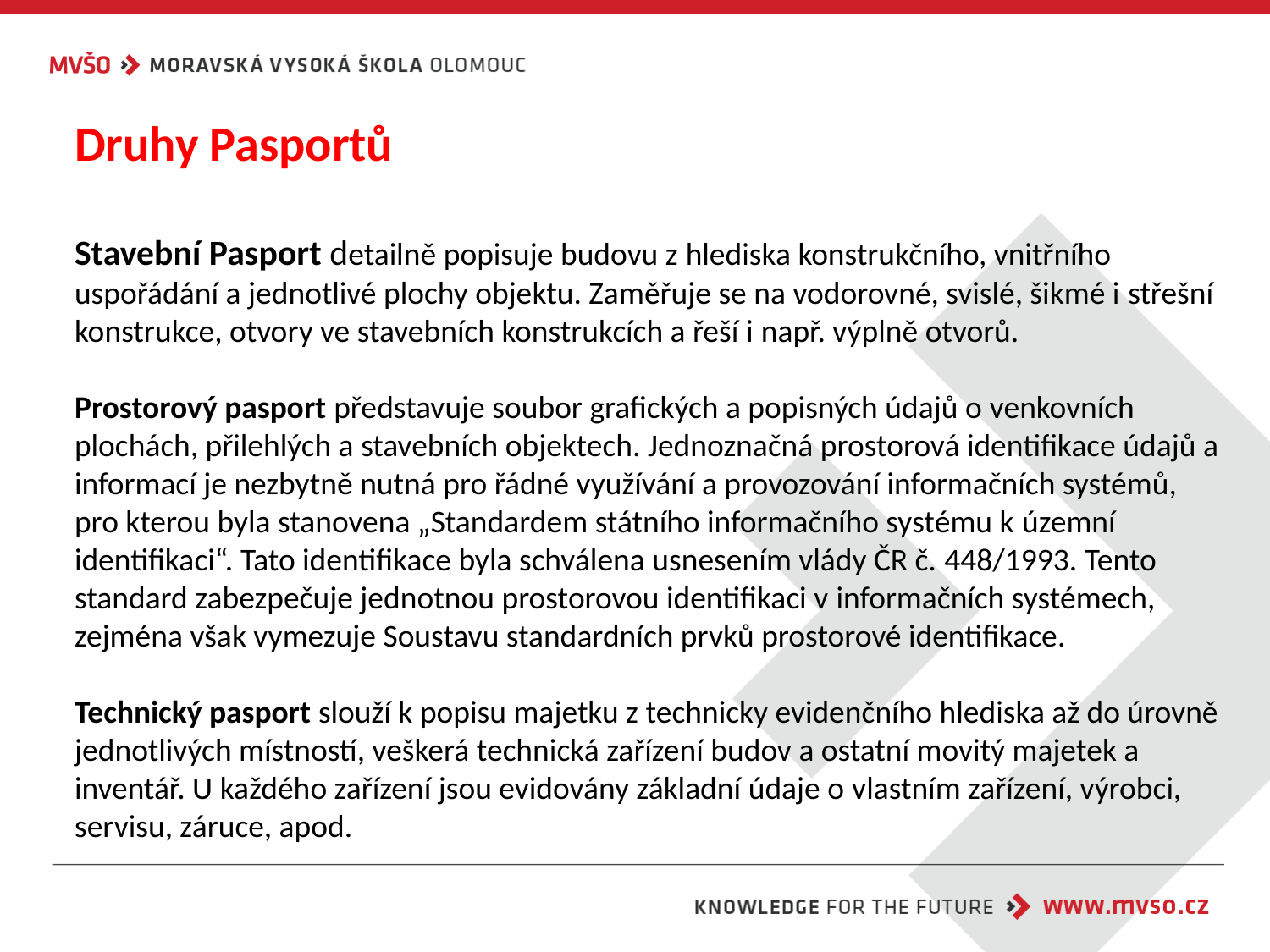

Druhy Pasportů

Stavební Pasport detailně popisuje budovu z hlediska konstrukčního, vnitřního uspořádání a jednotlivé plochy objektu. Zaměřuje se na vodorovné, svislé, šikmé i střešní konstrukce, otvory ve stavebních konstrukcích a řeší i např. výplně otvorů.

Prostorový pasport představuje soubor grafických a popisných údajů o venkovních plochách, přilehlých a stavebních objektech. Jednoznačná prostorová identifikace údajů a informací je nezbytně nutná pro řádné využívání a provozování informačních systémů, pro kterou byla stanovena „Standardem státního informačního systému k územní identifikaci“. Tato identifikace byla schválena usnesením vlády ČR č. 448/1993. Tento standard zabezpečuje jednotnou prostorovou identifikaci v informačních systémech, zejména však vymezuje Soustavu standardních prvků prostorové identifikace.

Technický pasport slouží k popisu majetku z technicky evidenčního hlediska až do úrovně jednotlivých místností, veškerá technická zařízení budov a ostatní movitý majetek a inventář. U každého zařízení jsou evidovány základní údaje o vlastním zařízení, výrobci, servisu, záruce, apod.